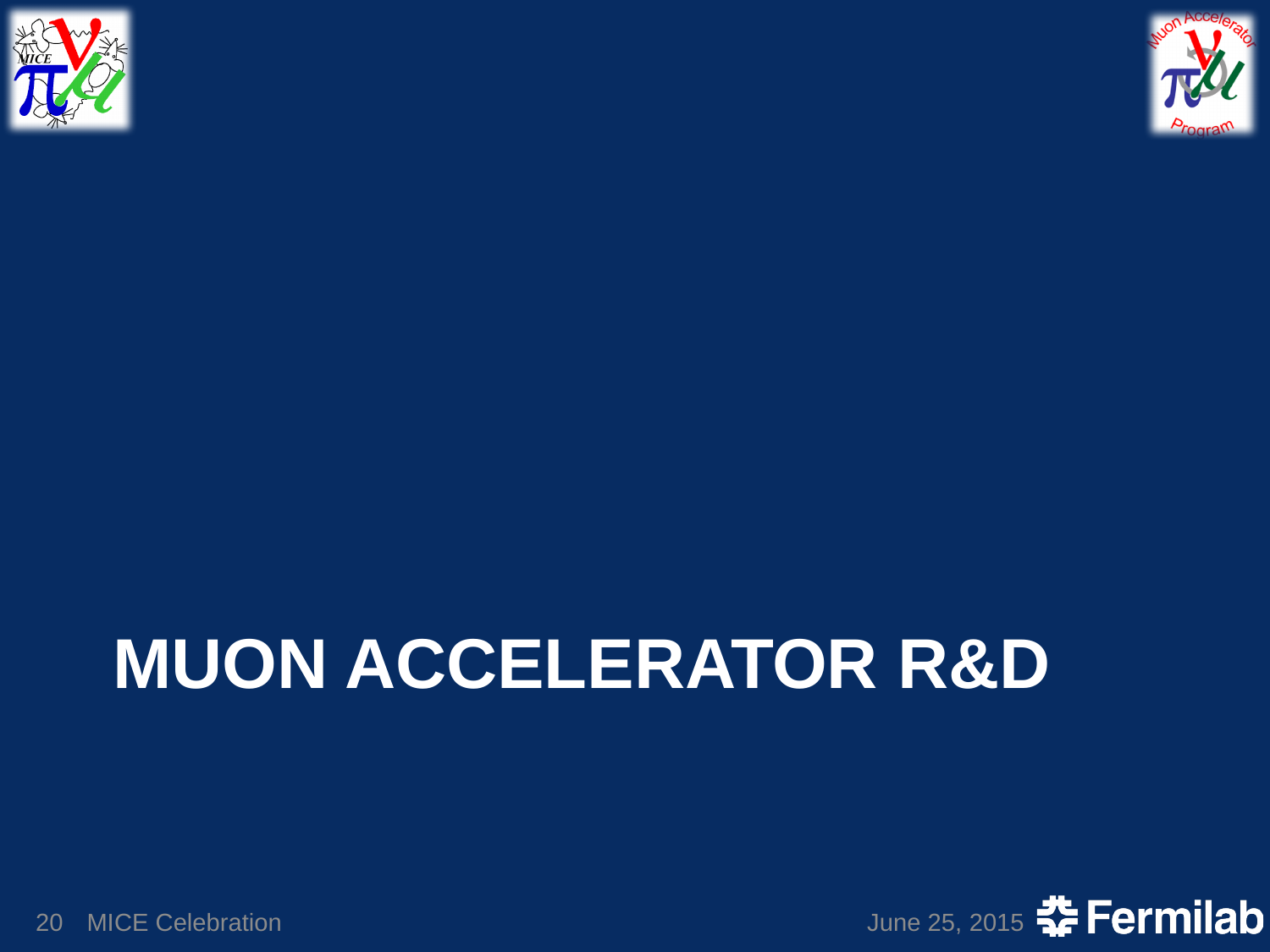

# Muon Accelerator R&D
20
MICE Celebration
June 25, 2015